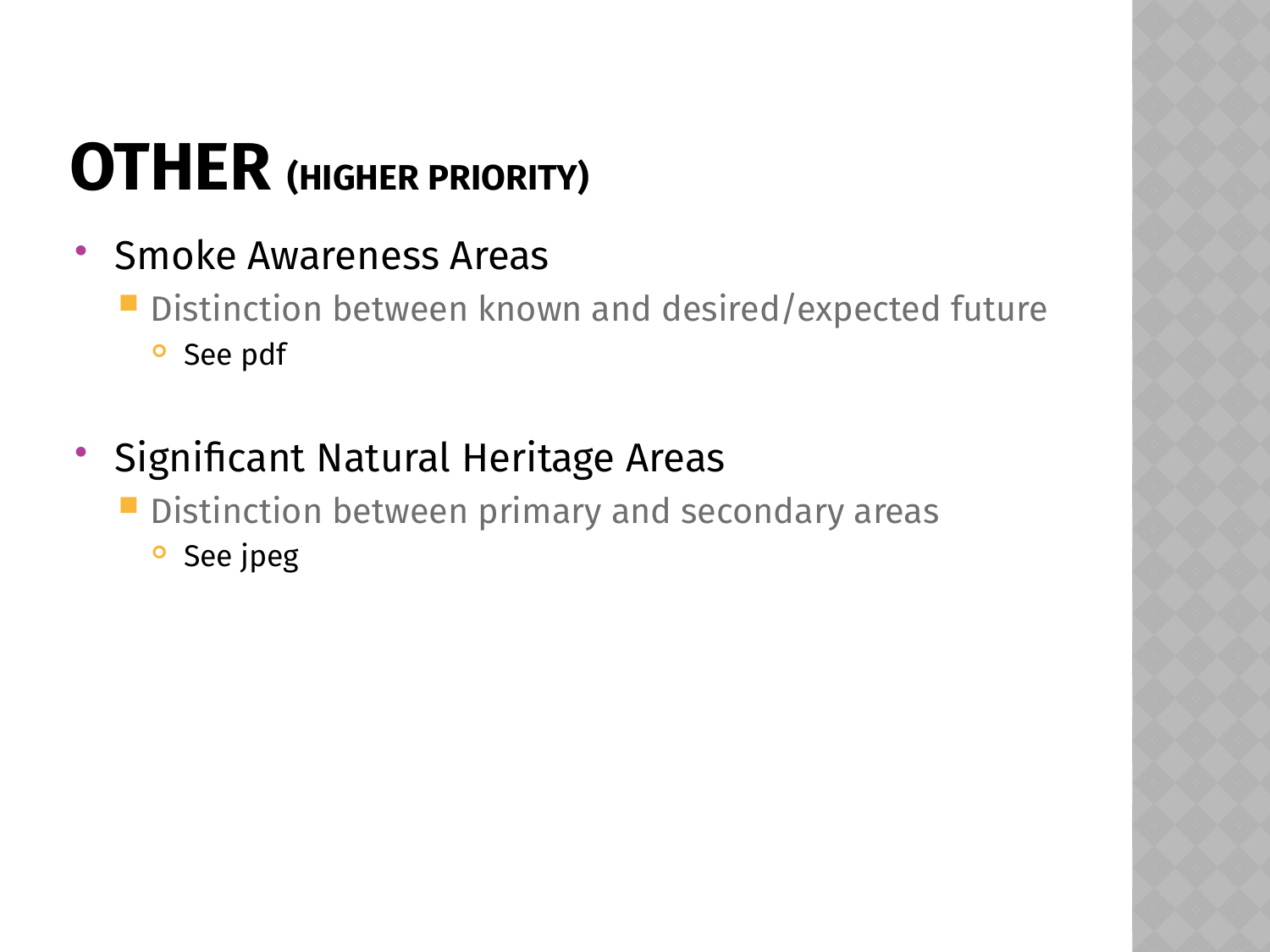

# Other (higher priority)
Smoke Awareness Areas
Distinction between known and desired/expected future
See pdf

Significant Natural Heritage Areas
Distinction between primary and secondary areas
See jpeg

Layer description
SNHA site boundaries are derived from a variety of information sources which vary in their positional accuracy.  For this reason, the NC Natural Heritage Program recommends that if a project falls within several kilometers of a SNHA, then it should indicate the need for more information.  The effects of a project can vary depending upon the species or communities contained within the SNHA.  An assessment of those effects should be performed by ecologists familiar with the site.